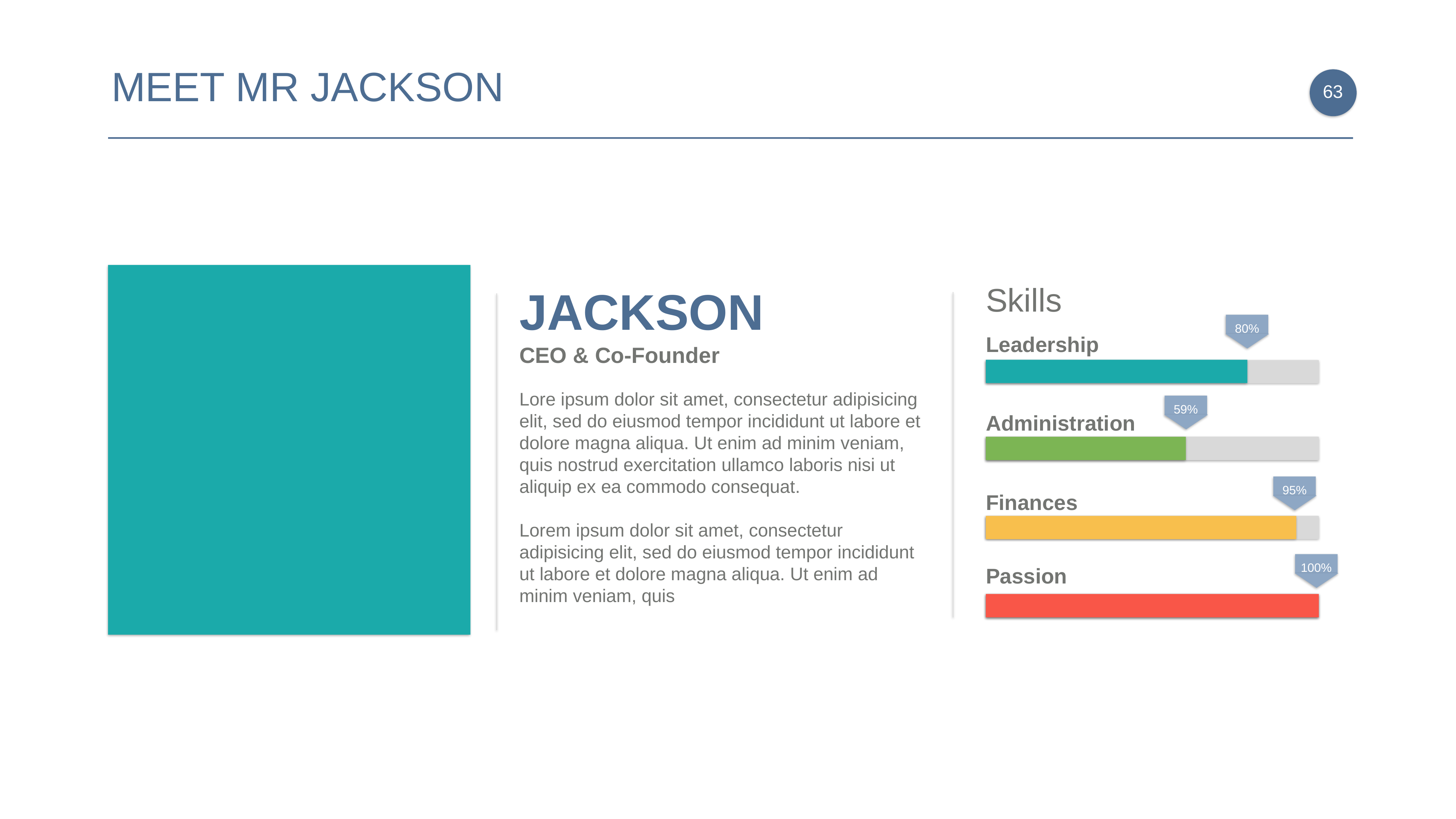

MEET MR JACKSON
63

Skills
JACKSON
80%

Leadership
CEO & Co-Founder

Lore ipsum dolor sit amet, consectetur adipisicing elit, sed do eiusmod tempor incididunt ut labore et dolore magna aliqua. Ut enim ad minim veniam, quis nostrud exercitation ullamco laboris nisi ut aliquip ex ea commodo consequat.

Lorem ipsum dolor sit amet, consectetur adipisicing elit, sed do eiusmod tempor incididunt ut labore et dolore magna aliqua. Ut enim ad minim veniam, quis
59%

Administration

95%

Finances

100%

Passion